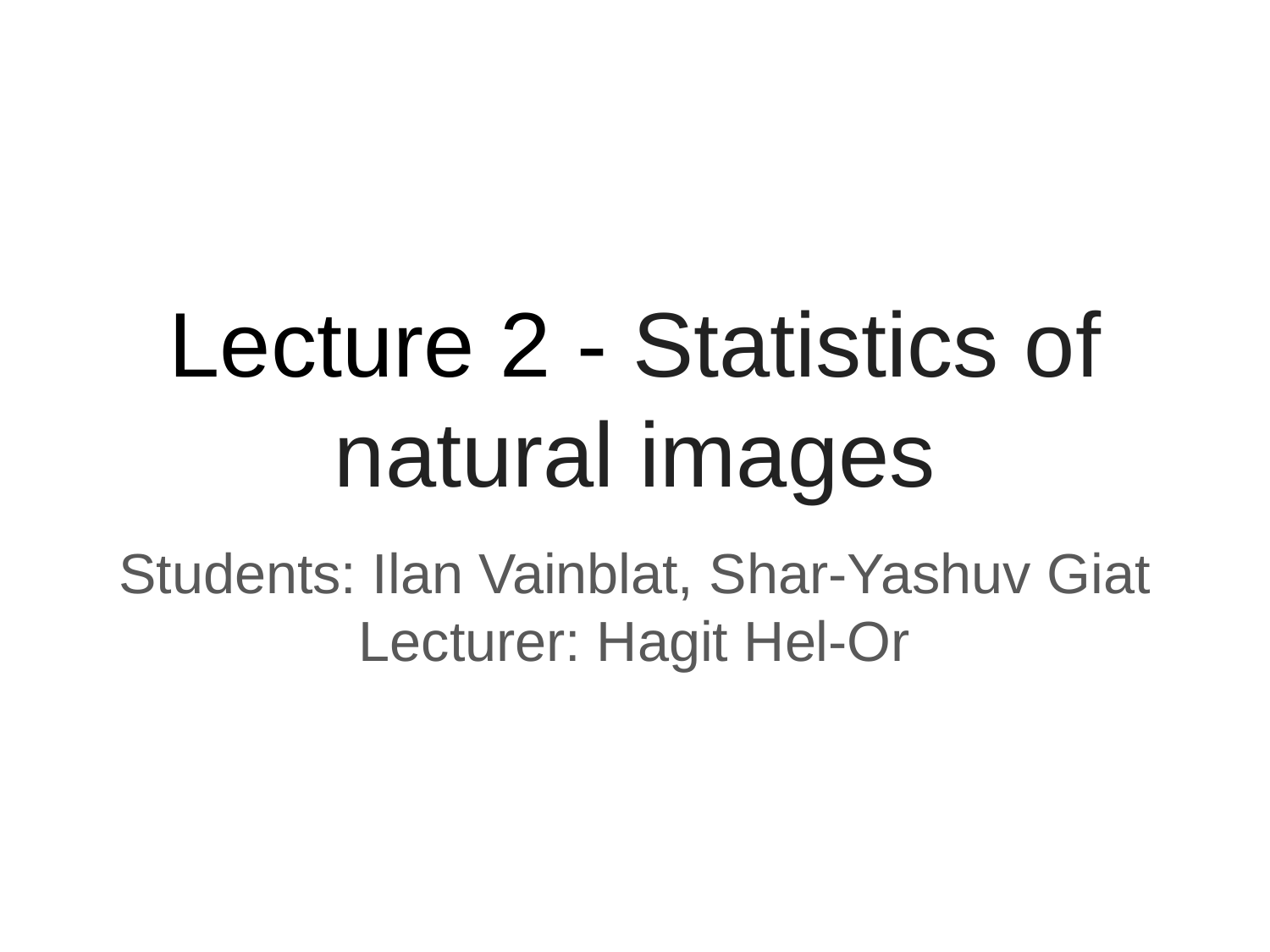

# Lecture 2 - Statistics of natural images
Students: Ilan Vainblat, Shar-Yashuv Giat
Lecturer: Hagit Hel-Or